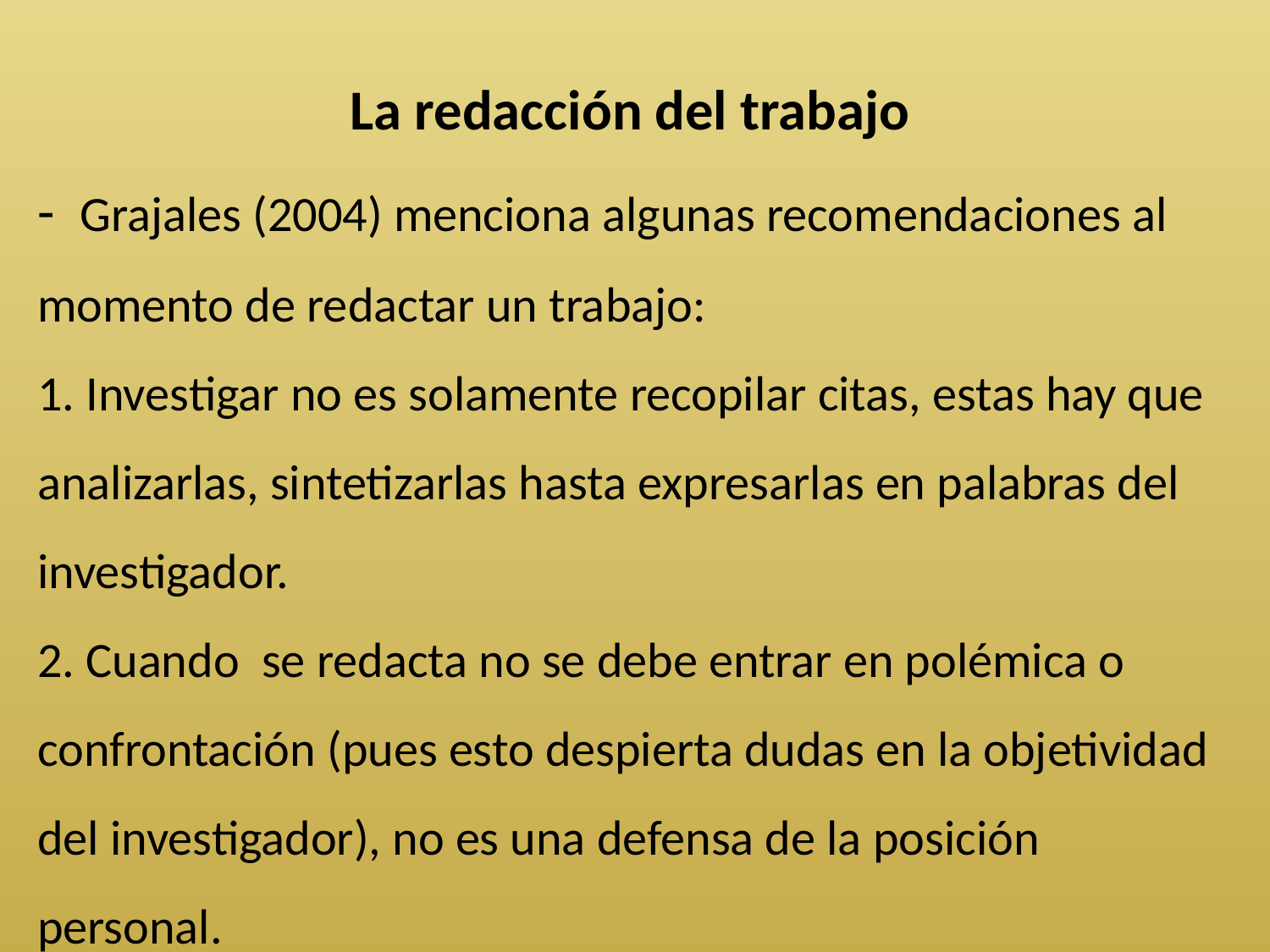

La redacción del trabajo
-  Grajales (2004) menciona algunas recomendaciones al momento de redactar un trabajo:
1. Investigar no es solamente recopilar citas, estas hay que analizarlas, sintetizarlas hasta expresarlas en palabras del  investigador.
2. Cuando  se redacta no se debe entrar en polémica o confrontación (pues esto despierta dudas en la objetividad del investigador), no es una defensa de la posición personal.